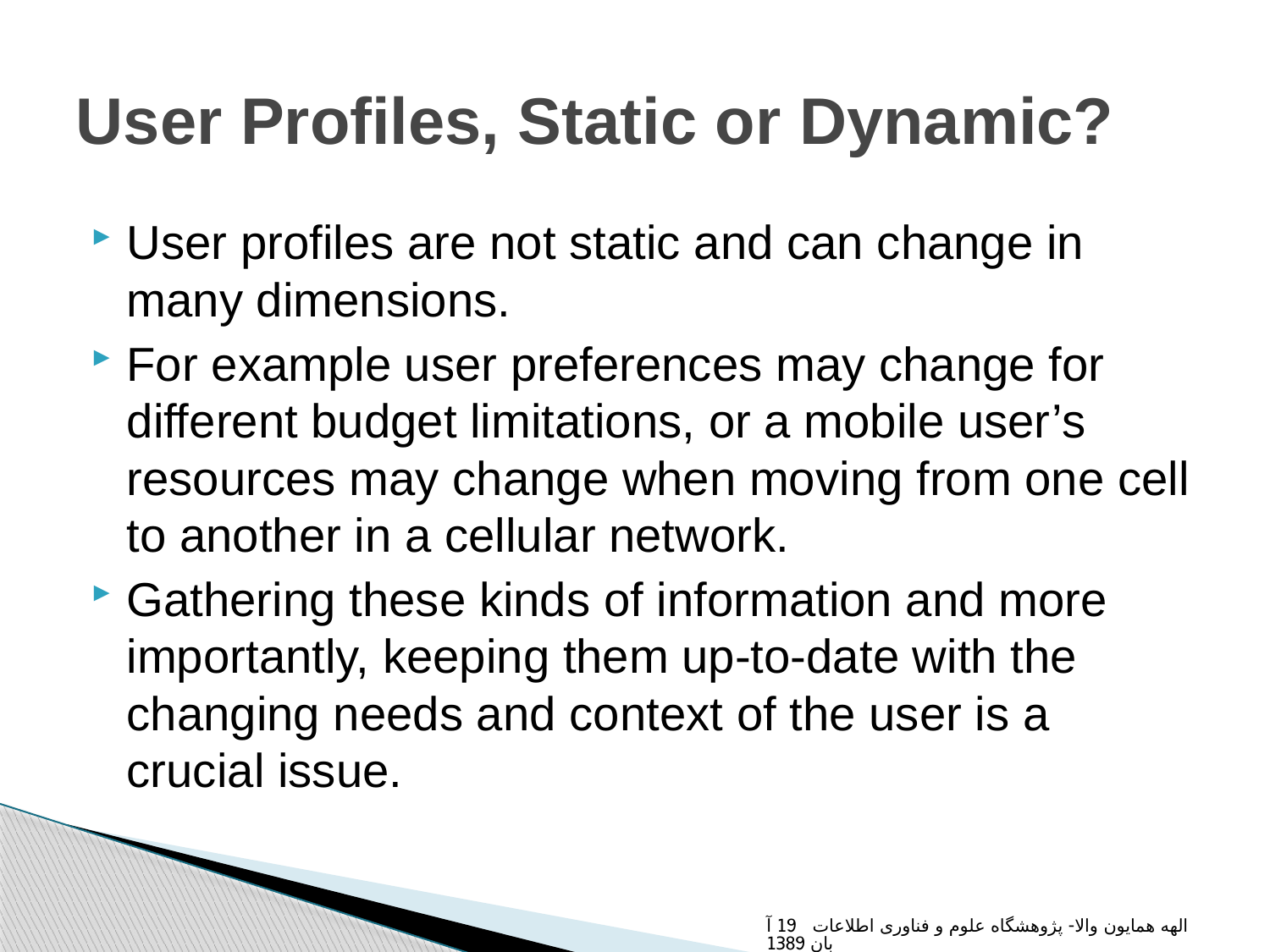

# User Profiles, Static or Dynamic?
User profiles are not static and can change in many dimensions.
For example user preferences may change for different budget limitations, or a mobile user’s resources may change when moving from one cell to another in a cellular network.
Gathering these kinds of information and more importantly, keeping them up-to-date with the changing needs and context of the user is a crucial issue.
الهه همایون والا- پژوهشگاه علوم و فناوری اطلاعات   19 آبان 1389